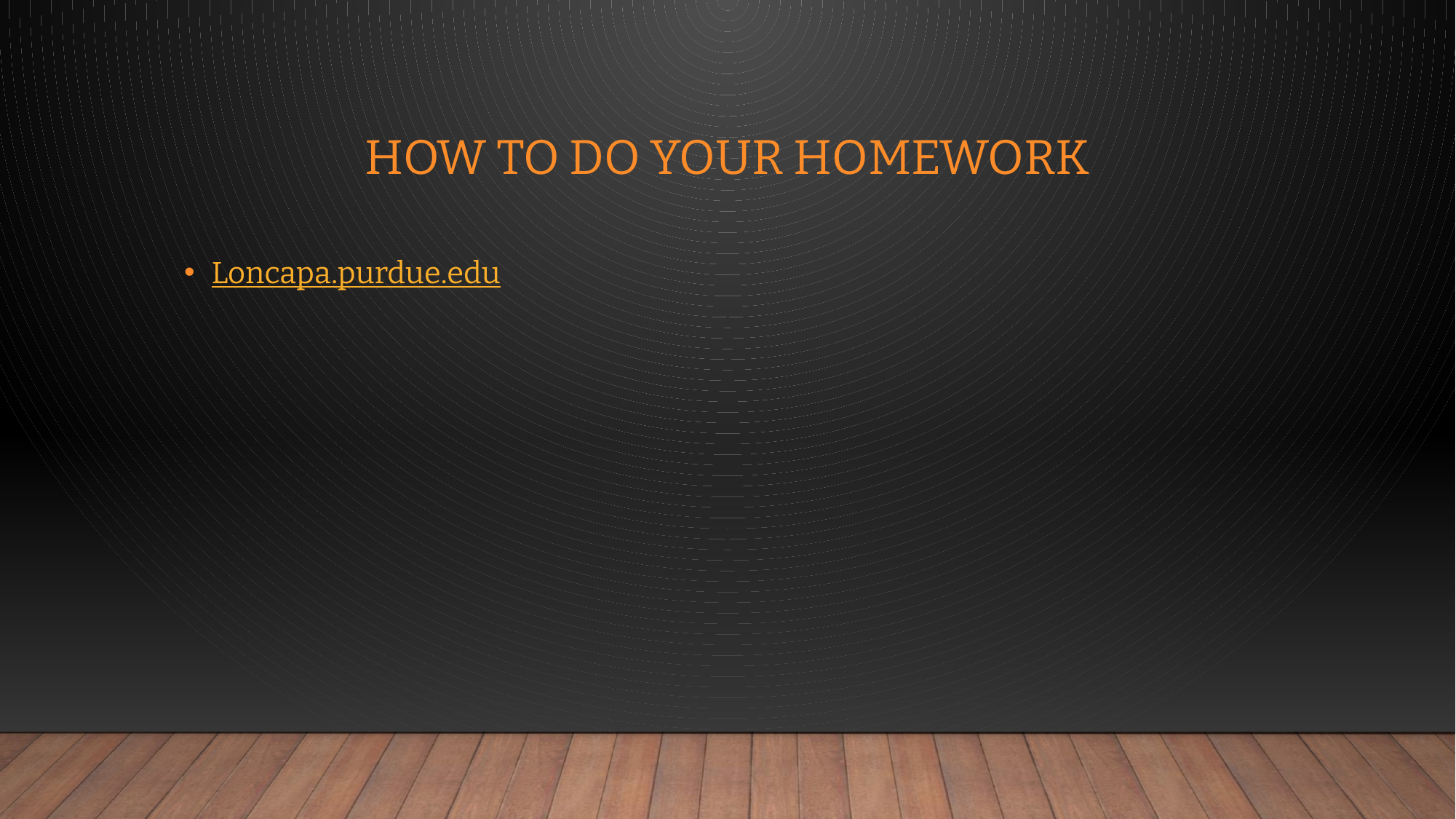

# How to do your homework
Loncapa.purdue.edu